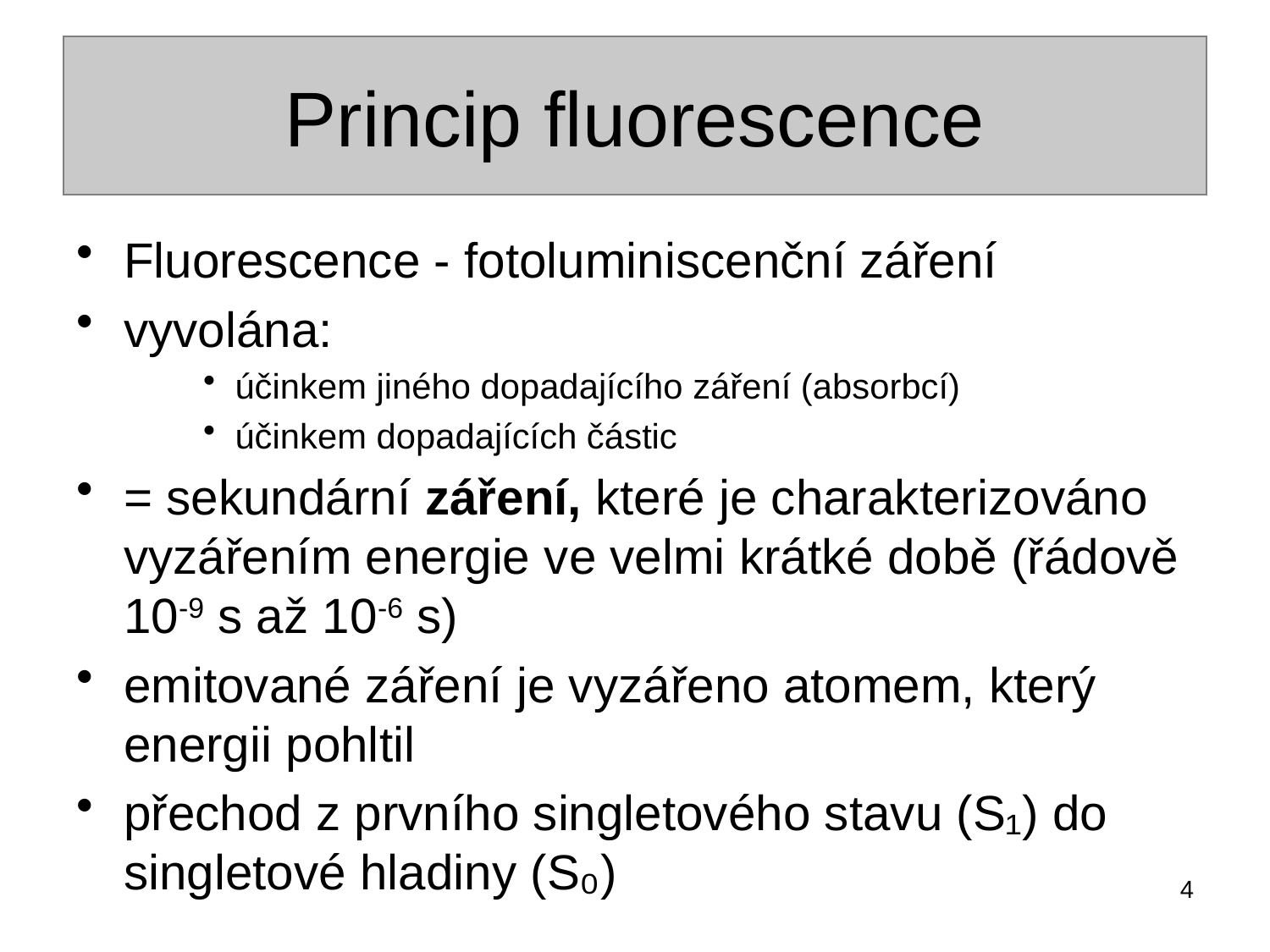

# Princip fluorescence
Fluorescence - fotoluminiscenční záření
vyvolána:
účinkem jiného dopadajícího záření (absorbcí)
účinkem dopadajících částic
= sekundární záření, které je charakterizováno vyzářením energie ve velmi krátké době (řádově 10-9 s až 10-6 s)
emitované záření je vyzářeno atomem, který energii pohltil
přechod z prvního singletového stavu (S₁) do singletové hladiny (S₀)

4